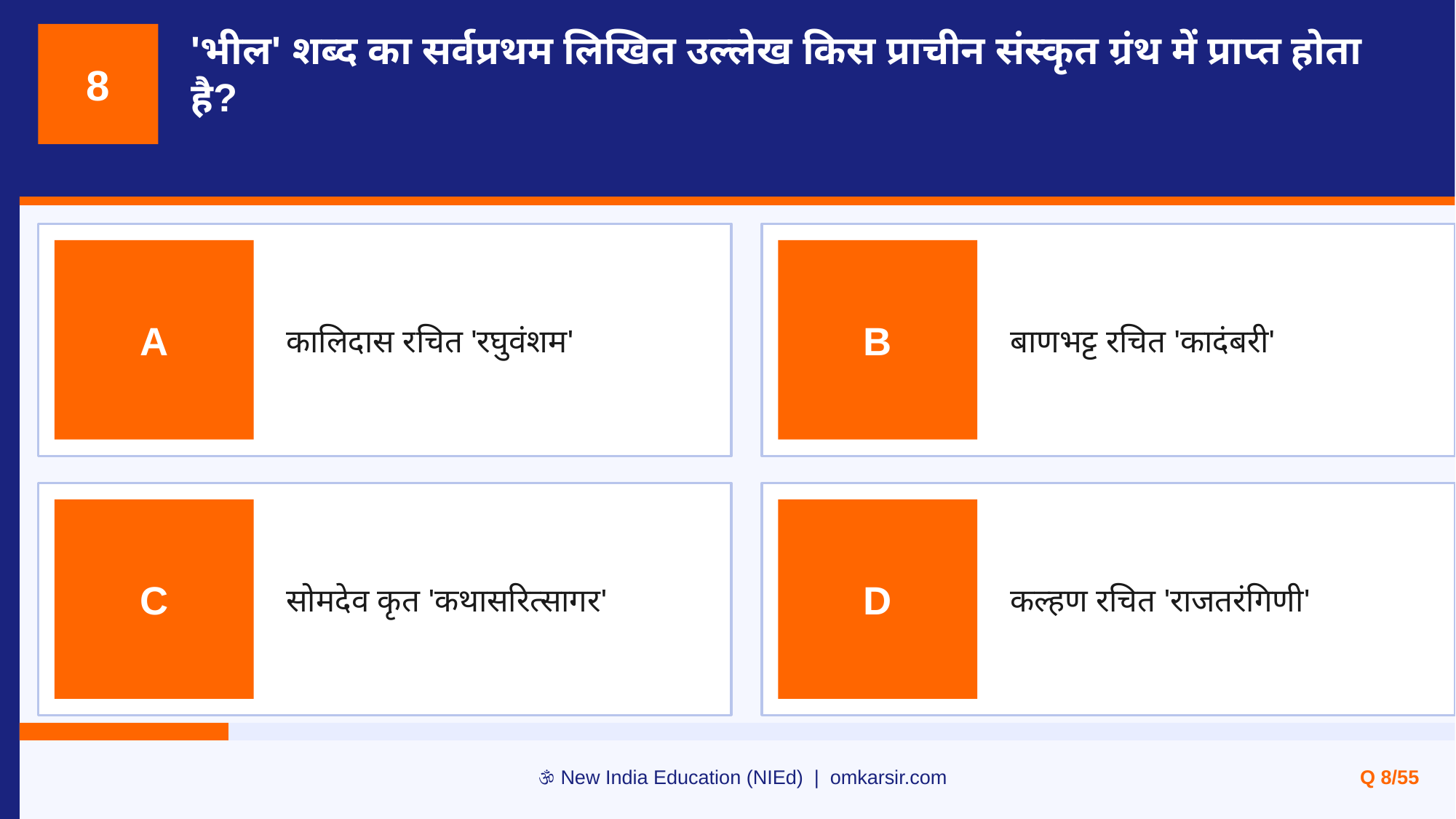

'भील' शब्द का सर्वप्रथम लिखित उल्लेख किस प्राचीन संस्कृत ग्रंथ में प्राप्त होता है?
8

कालिदास रचित 'रघुवंशम'
बाणभट्ट रचित 'कादंबरी'
A
B

सोमदेव कृत 'कथासरित्सागर'
कल्हण रचित 'राजतरंगिणी'
C
D

🕉️ New India Education (NIEd)  |  omkarsir.com
Q 8/55